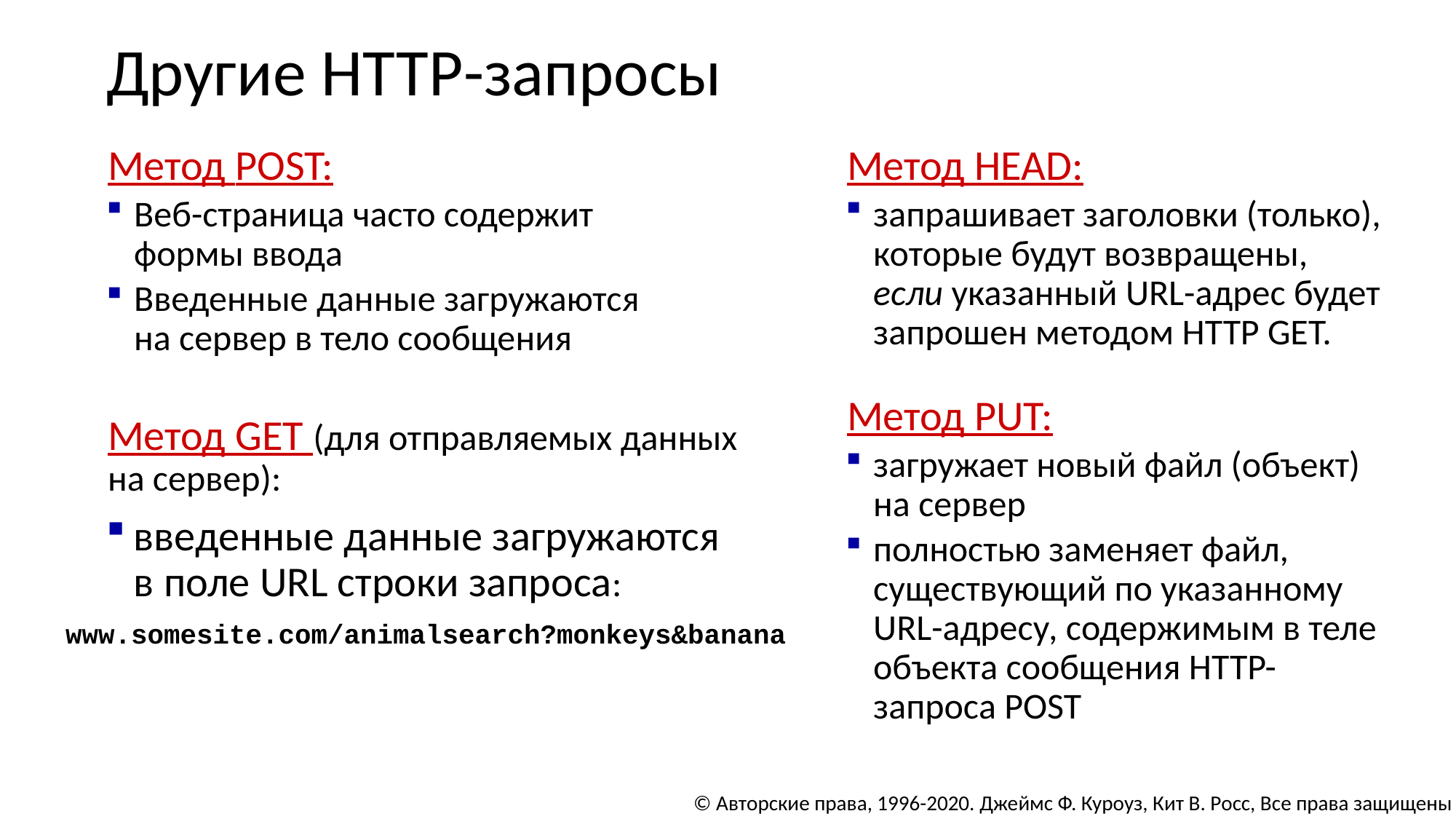

# Другие HTTP-запросы
Метод POST:
Веб-страница часто содержит формы ввода
Введенные данные загружаются на сервер в тело сообщения
Метод HEAD:
запрашивает заголовки (только), которые будут возвращены, если указанный URL-адрес будет запрошен методом HTTP GET.
Метод PUT:
загружает новый файл (объект) на сервер
полностью заменяет файл, существующий по указанному URL-адресу, содержимым в теле объекта сообщения HTTP-запроса POST
Метод GET (для отправляемых данных на сервер):
введенные данные загружаются в поле URL строки запроса:
www.somesite.com/animalsearch?monkeys&banana
© Авторские права, 1996-2020. Джеймс Ф. Куроуз, Кит В. Росс, Все права защищены